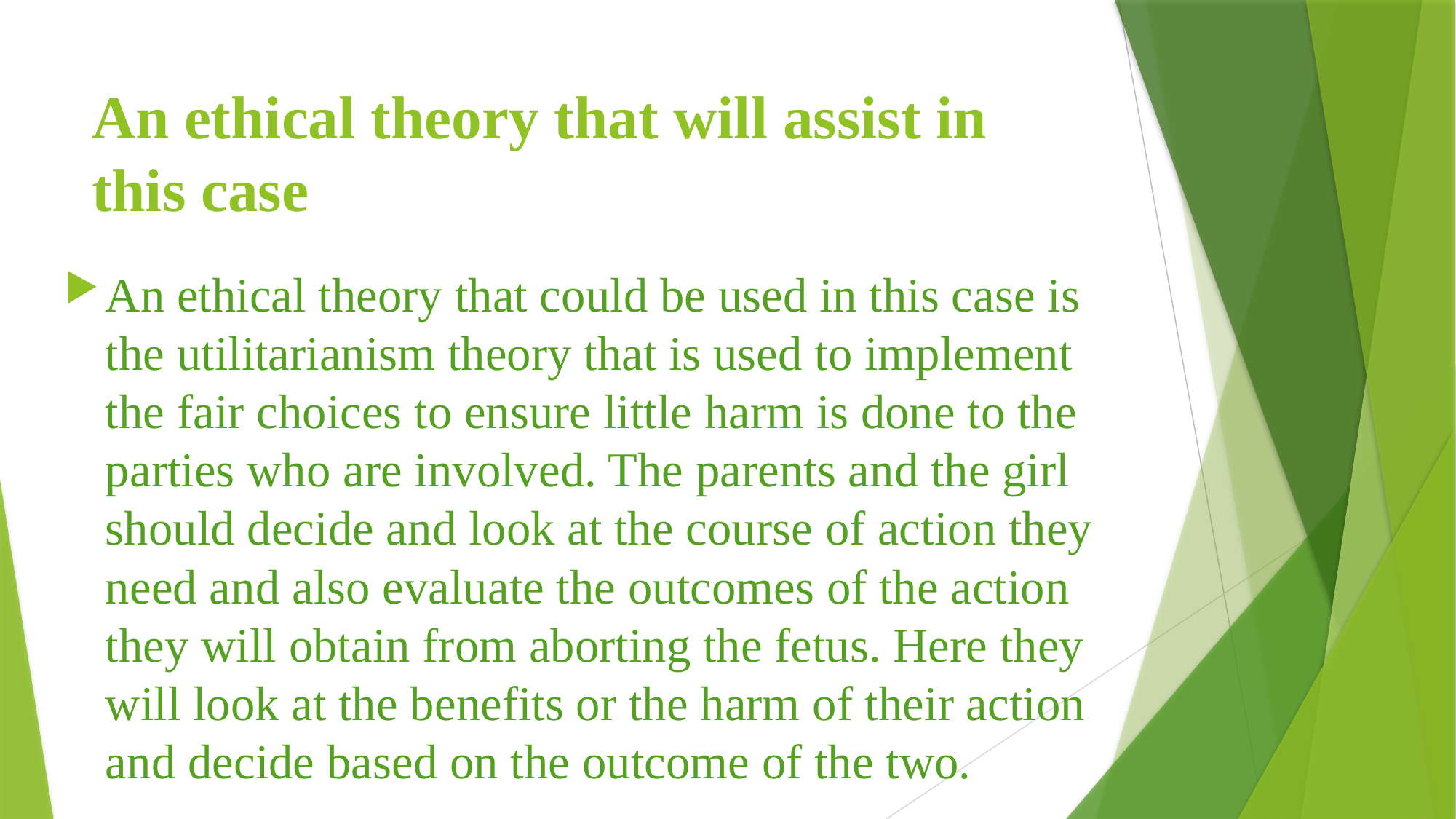

# An ethical theory that will assist in this case
An ethical theory that could be used in this case is the utilitarianism theory that is used to implement the fair choices to ensure little harm is done to the parties who are involved. The parents and the girl should decide and look at the course of action they need and also evaluate the outcomes of the action they will obtain from aborting the fetus. Here they will look at the benefits or the harm of their action and decide based on the outcome of the two.